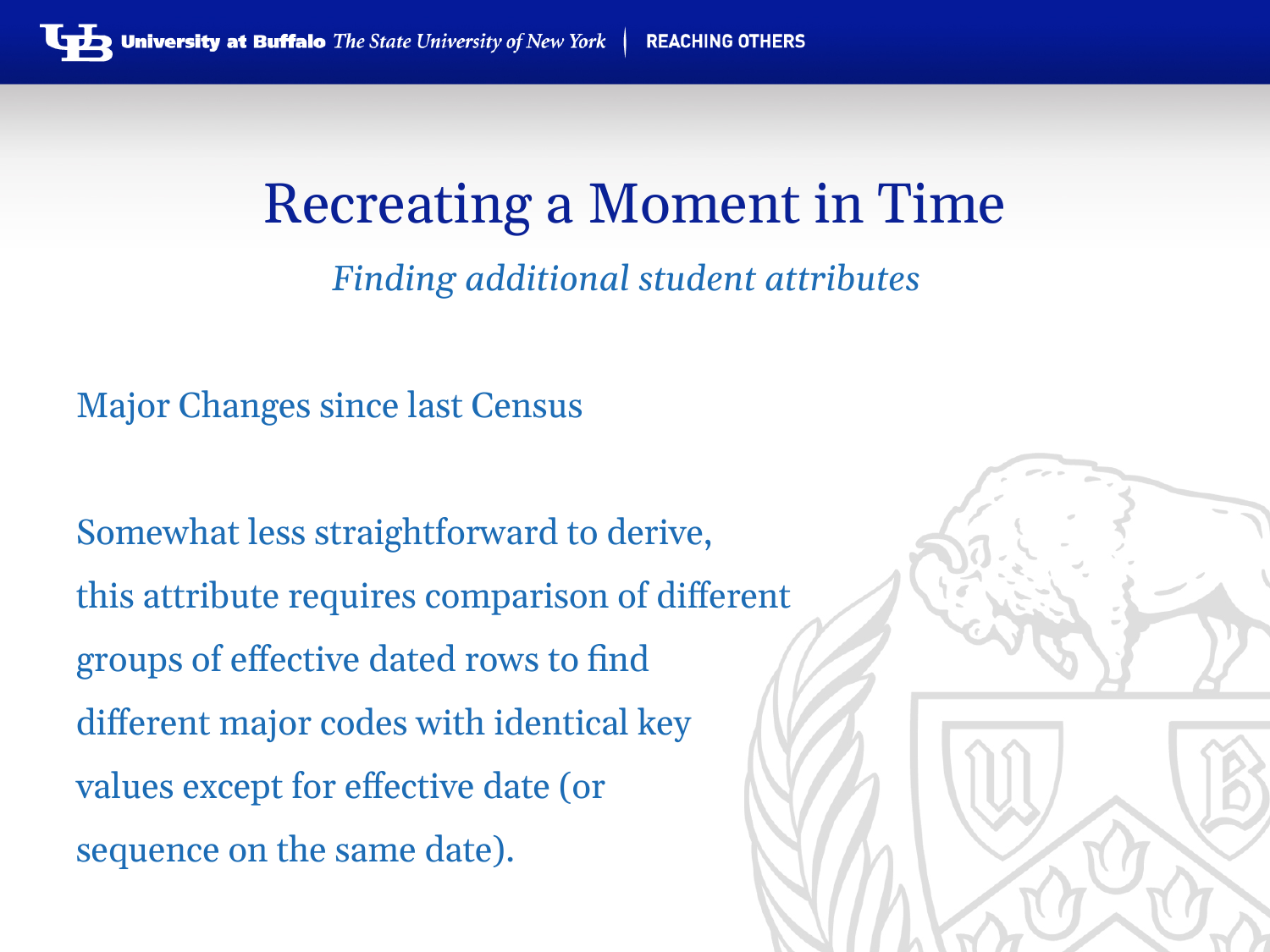

Recreating a Moment in Time
Finding additional student attributes

Major Changes since last Census

Somewhat less straightforward to derive,
this attribute requires comparison of different
groups of effective dated rows to find
different major codes with identical key
values except for effective date (or
sequence on the same date).